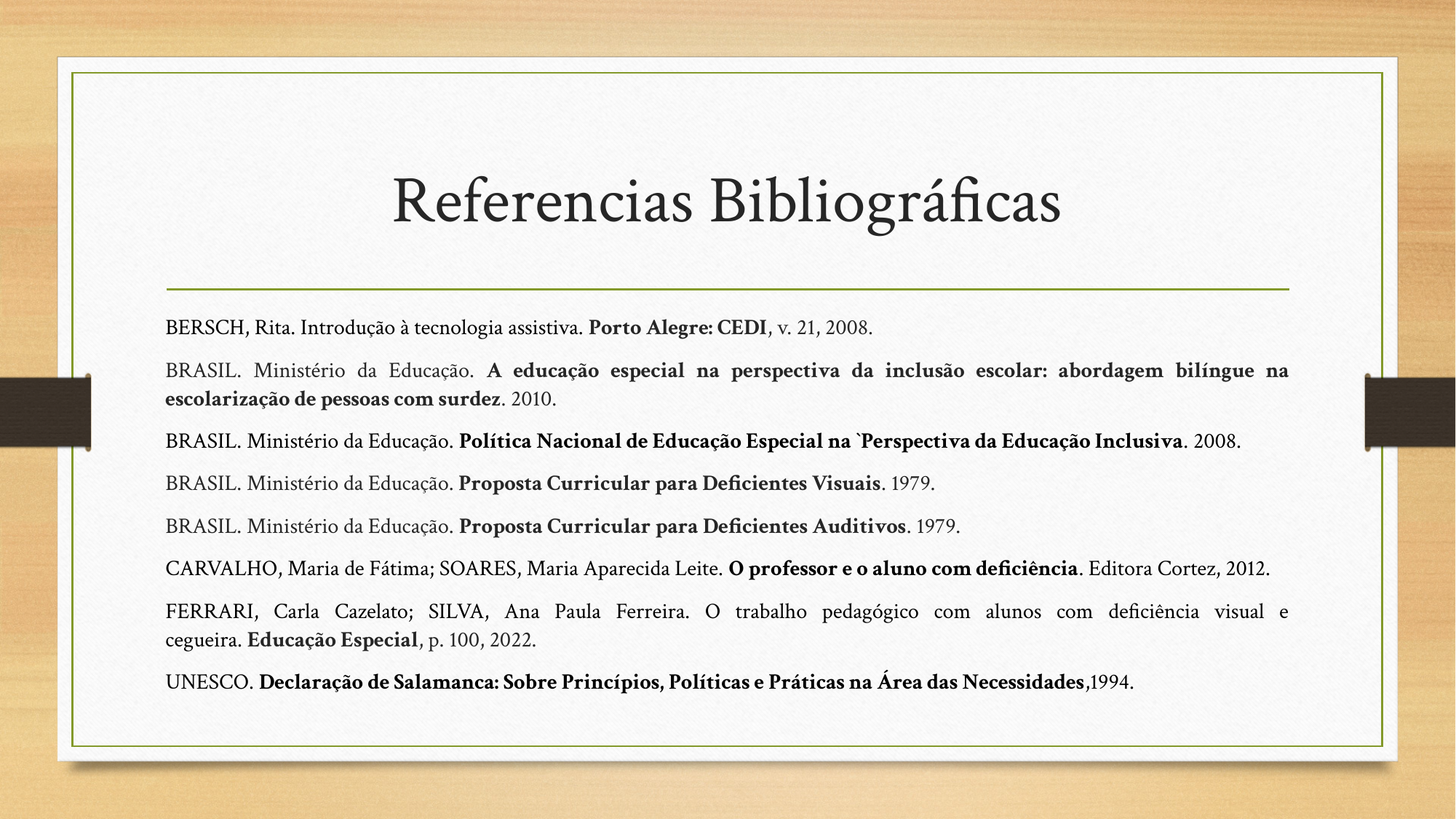

# Referencias Bibliográficas
BERSCH, Rita. Introdução à tecnologia assistiva. Porto Alegre: CEDI, v. 21, 2008.
BRASIL. Ministério da Educação. A educação especial na perspectiva da inclusão escolar: abordagem bilíngue na escolarização de pessoas com surdez. 2010.
BRASIL. Ministério da Educação. Política Nacional de Educação Especial na `Perspectiva da Educação Inclusiva. 2008.
BRASIL. Ministério da Educação. Proposta Curricular para Deficientes Visuais. 1979.
BRASIL. Ministério da Educação. Proposta Curricular para Deficientes Auditivos. 1979.
CARVALHO, Maria de Fátima; SOARES, Maria Aparecida Leite. O professor e o aluno com deficiência. Editora Cortez, 2012.
FERRARI, Carla Cazelato; SILVA, Ana Paula Ferreira. O trabalho pedagógico com alunos com deficiência visual e cegueira. Educação Especial, p. 100, 2022.
UNESCO. Declaração de Salamanca: Sobre Princípios, Políticas e Práticas na Área das Necessidades,1994.